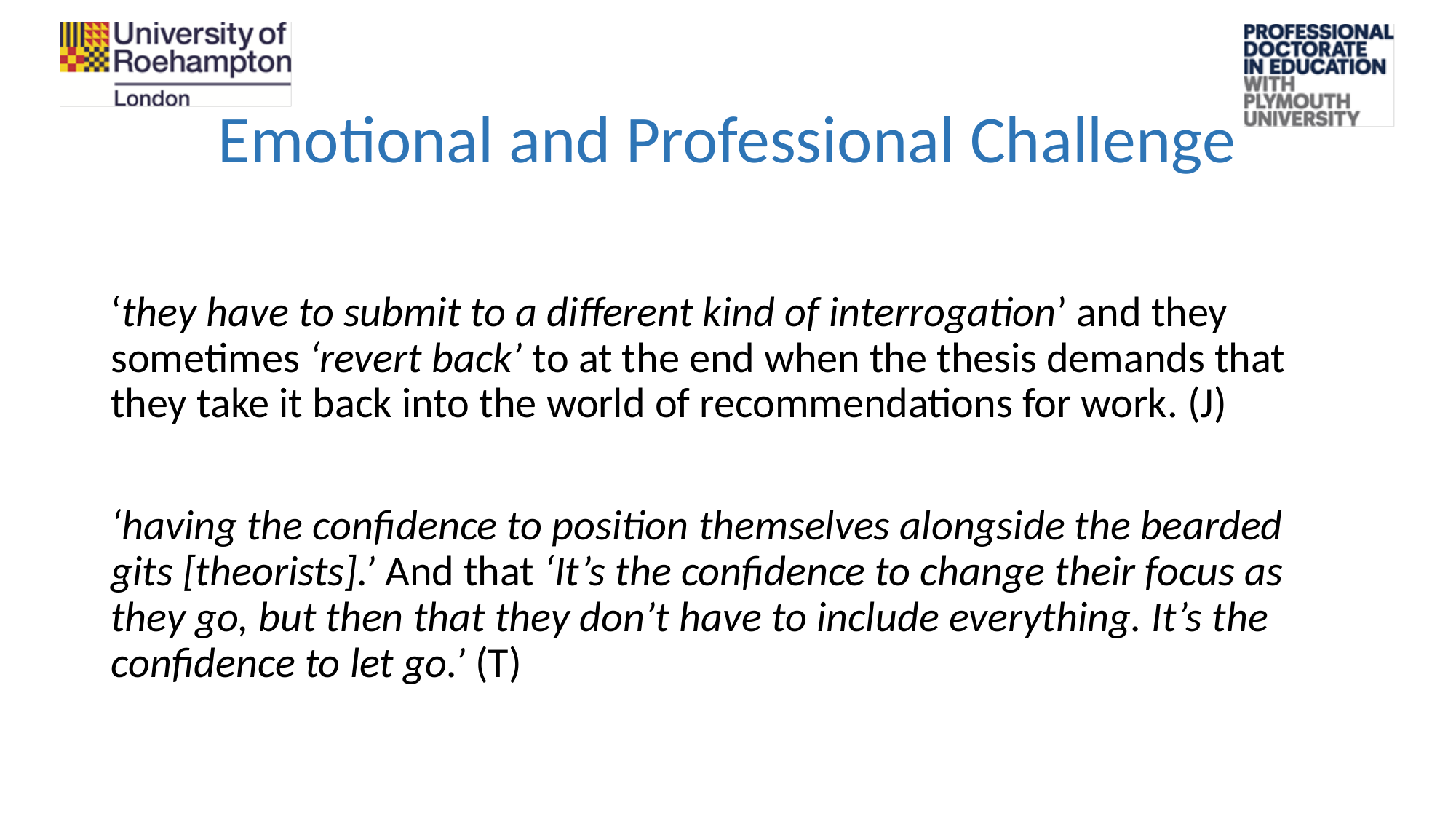

# Emotional and Professional Challenge

‘they have to submit to a different kind of interrogation’ and they sometimes ‘revert back’ to at the end when the thesis demands that they take it back into the world of recommendations for work. (J)

‘having the confidence to position themselves alongside the bearded gits [theorists].’ And that ‘It’s the confidence to change their focus as they go, but then that they don’t have to include everything. It’s the confidence to let go.’ (T)